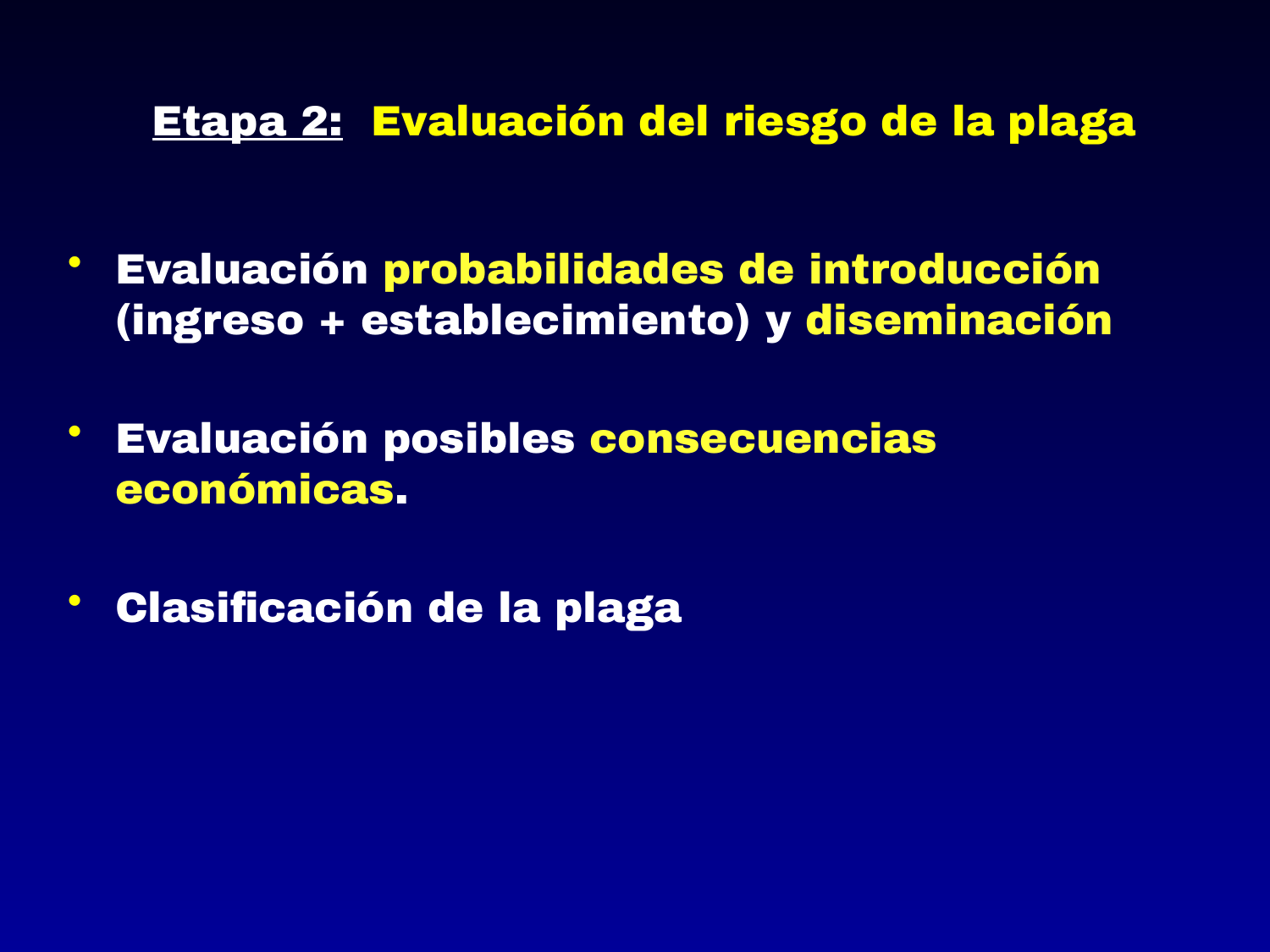

#
Etapa 2:  Evaluación del riesgo de la plaga

Evaluación probabilidades de introducción (ingreso + establecimiento) y diseminación

Evaluación posibles consecuencias económicas.

Clasificación de la plaga